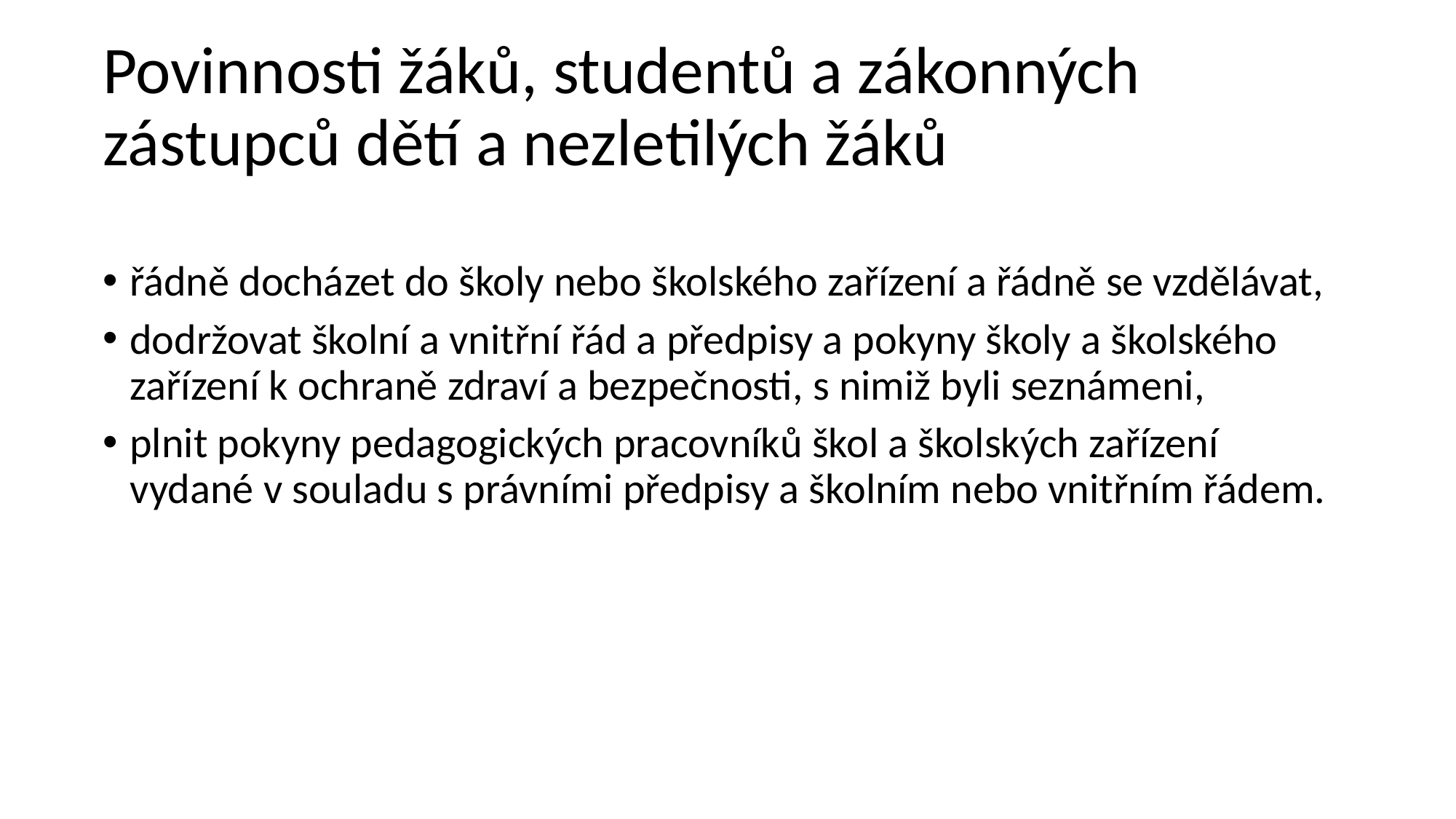

# Povinnosti žáků, studentů a zákonných zástupců dětí a nezletilých žáků

řádně docházet do školy nebo školského zařízení a řádně se vzdělávat,
dodržovat školní a vnitřní řád a předpisy a pokyny školy a školského zařízení k ochraně zdraví a bezpečnosti, s nimiž byli seznámeni,
plnit pokyny pedagogických pracovníků škol a školských zařízení vydané v souladu s právními předpisy a školním nebo vnitřním řádem.